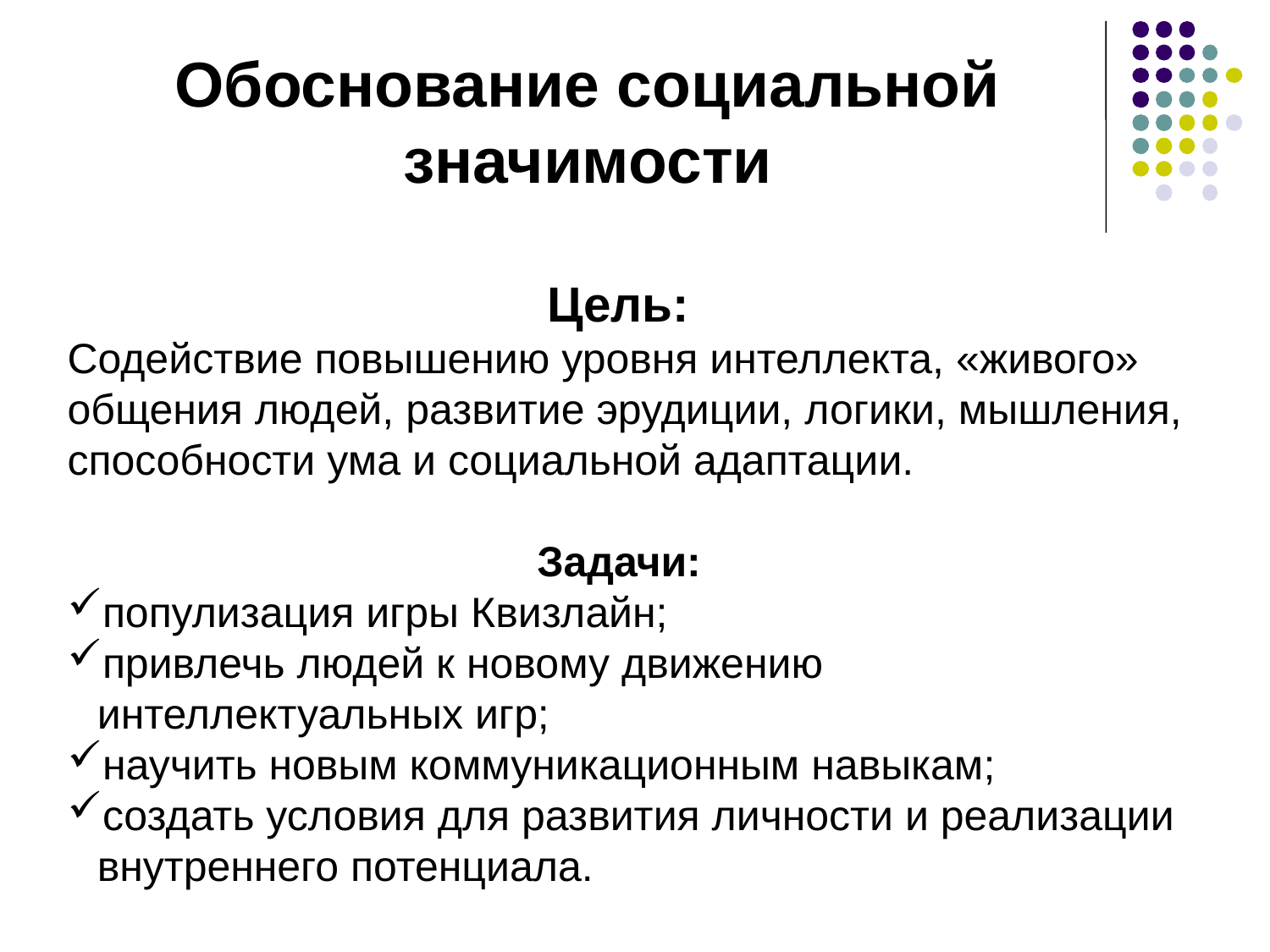

Обоснование социальной значимости
Цель:
Содействие повышению уровня интеллекта, «живого» общения людей, развитие эрудиции, логики, мышления, способности ума и социальной адаптации.
Задачи:
популизация игры Квизлайн;
привлечь людей к новому движению интеллектуальных игр;
научить новым коммуникационным навыкам;
создать условия для развития личности и реализации внутреннего потенциала.